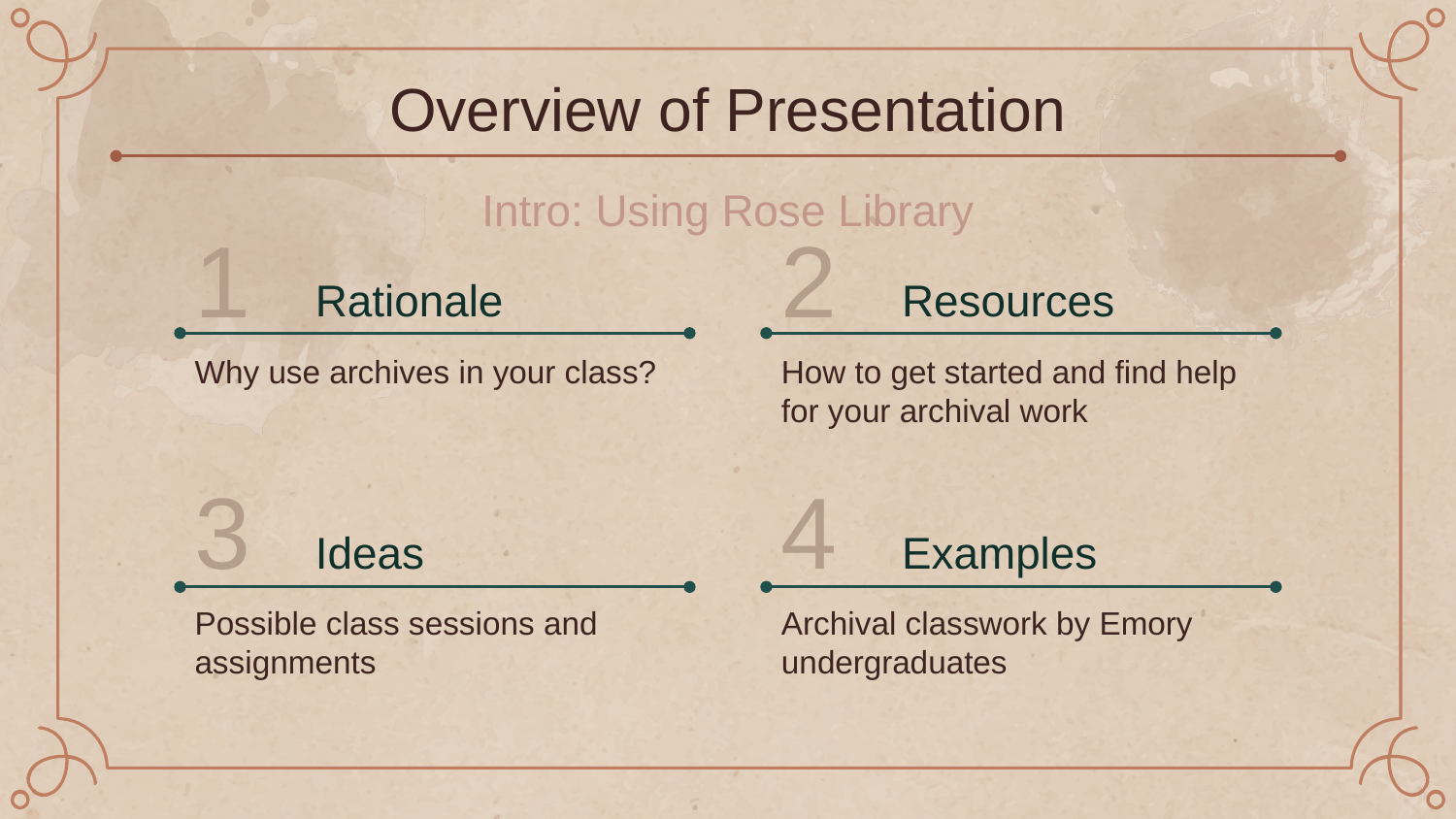

# Overview of Presentation
Intro: Using Rose Library
2
1
Rationale
Resources
Why use archives in your class?
How to get started and find help for your archival work
3
4
Ideas
Examples
Possible class sessions and assignments
Archival classwork by Emory undergraduates